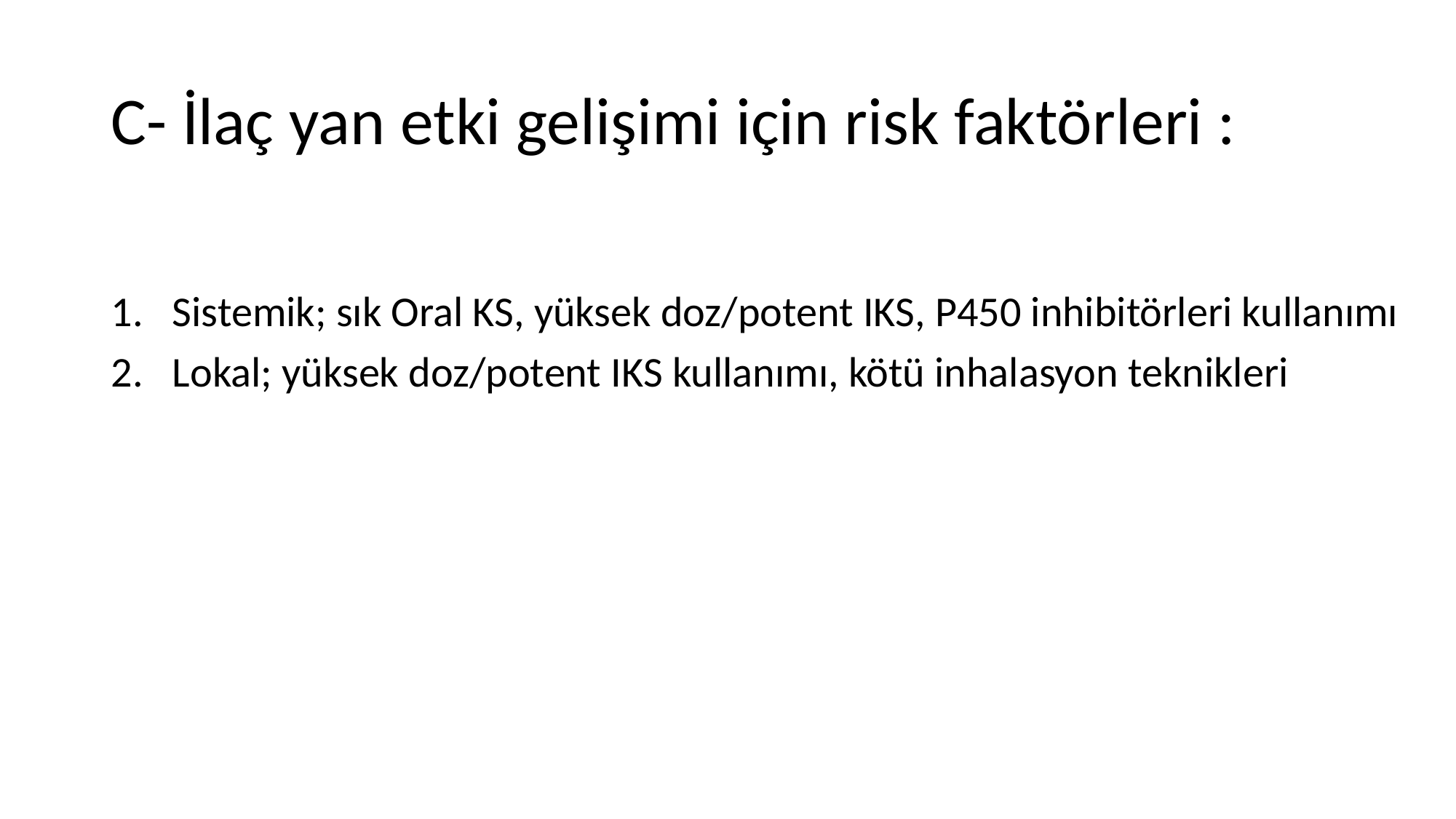

# C- İlaç yan etki gelişimi için risk faktörleri :

Sistemik; sık Oral KS, yüksek doz/potent IKS, P450 inhibitörleri kullanımı
Lokal; yüksek doz/potent IKS kullanımı, kötü inhalasyon teknikleri